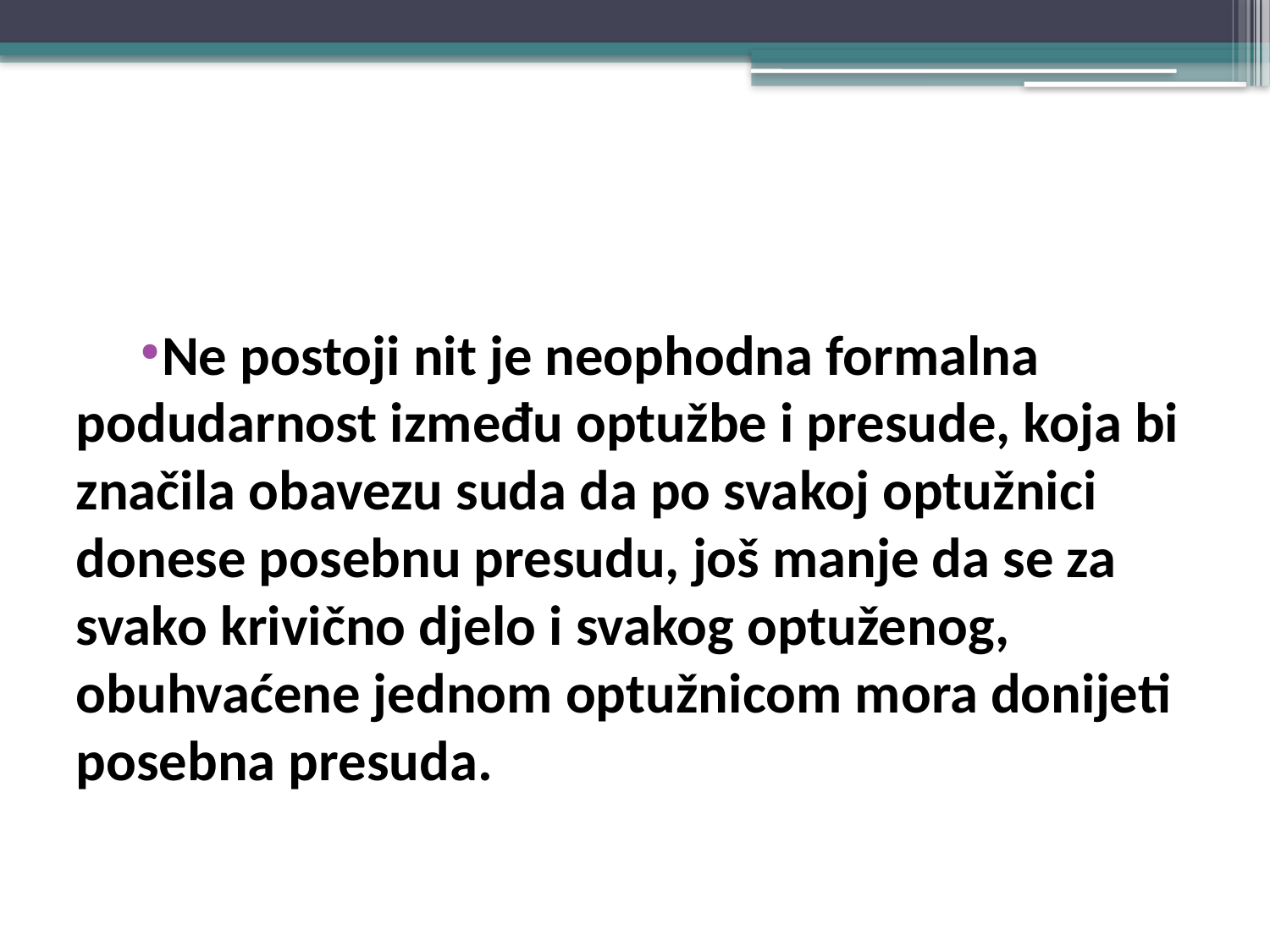

#
Ne postoji nit je neophodna formalna podudarnost između optužbe i presude, koja bi značila obavezu suda da po svakoj optužnici donese posebnu presudu, još manje da se za svako krivično djelo i svakog optuženog, obuhvaćene jednom optužnicom mora donijeti posebna presuda.